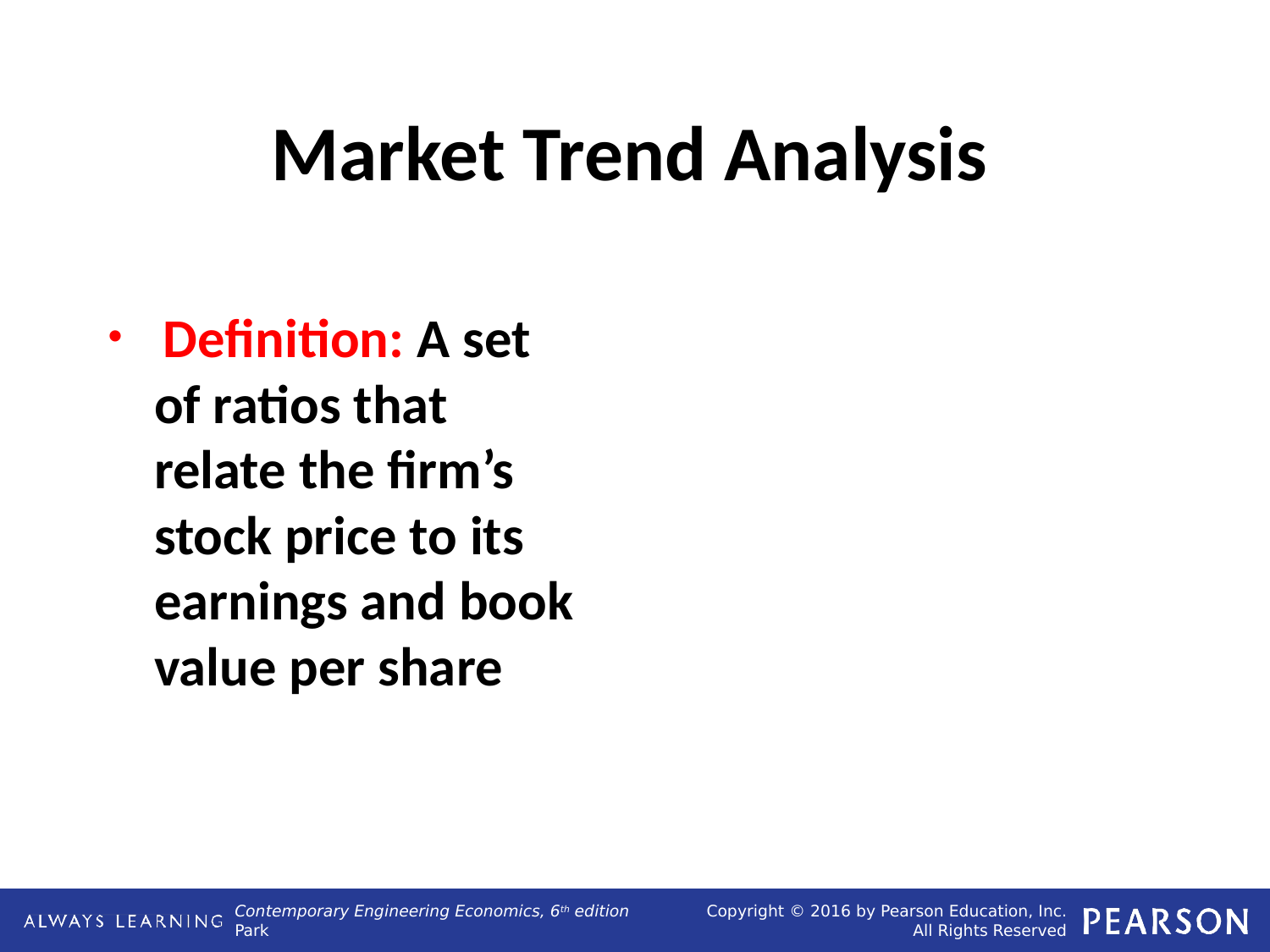

# Market Trend Analysis

 Definition: A set of ratios that relate the firm’s stock price to its earnings and book value per share